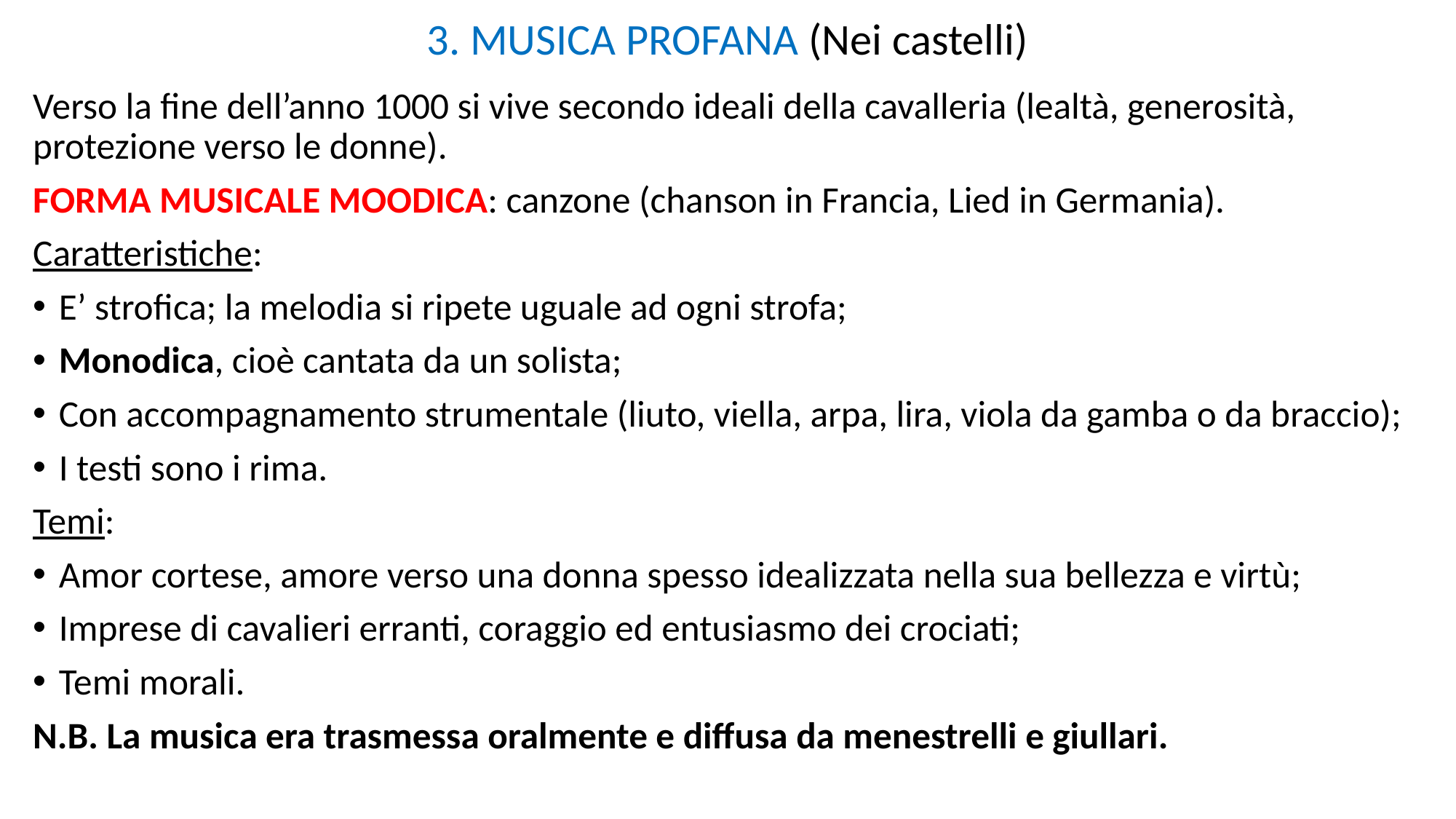

# 3. MUSICA PROFANA (Nei castelli)
Verso la fine dell’anno 1000 si vive secondo ideali della cavalleria (lealtà, generosità, protezione verso le donne).
FORMA MUSICALE MOODICA: canzone (chanson in Francia, Lied in Germania).
Caratteristiche:
E’ strofica; la melodia si ripete uguale ad ogni strofa;
Monodica, cioè cantata da un solista;
Con accompagnamento strumentale (liuto, viella, arpa, lira, viola da gamba o da braccio);
I testi sono i rima.
Temi:
Amor cortese, amore verso una donna spesso idealizzata nella sua bellezza e virtù;
Imprese di cavalieri erranti, coraggio ed entusiasmo dei crociati;
Temi morali.
N.B. La musica era trasmessa oralmente e diffusa da menestrelli e giullari.